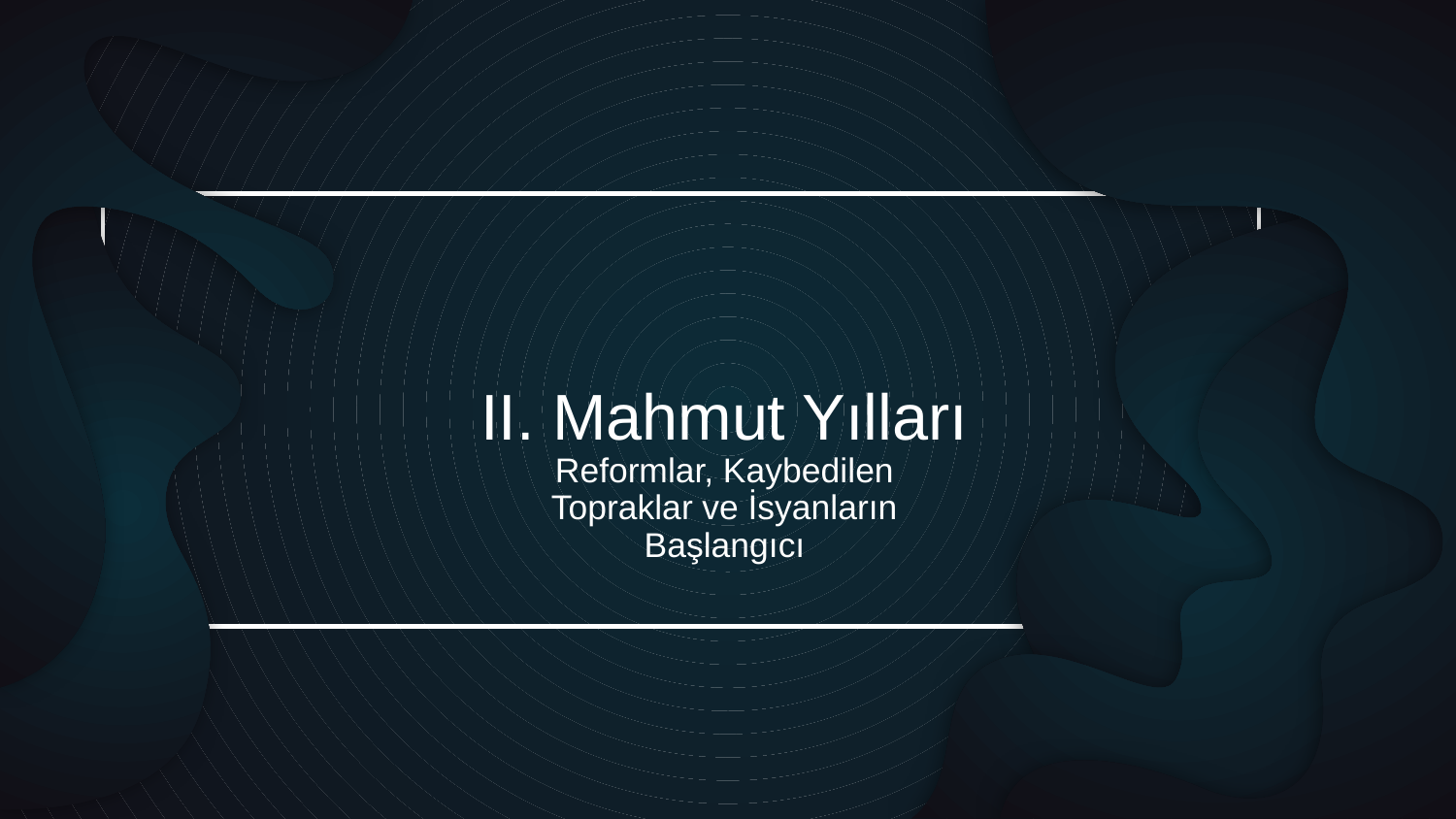

# II. Mahmut Yılları
Reformlar, Kaybedilen Topraklar ve İsyanların Başlangıcı